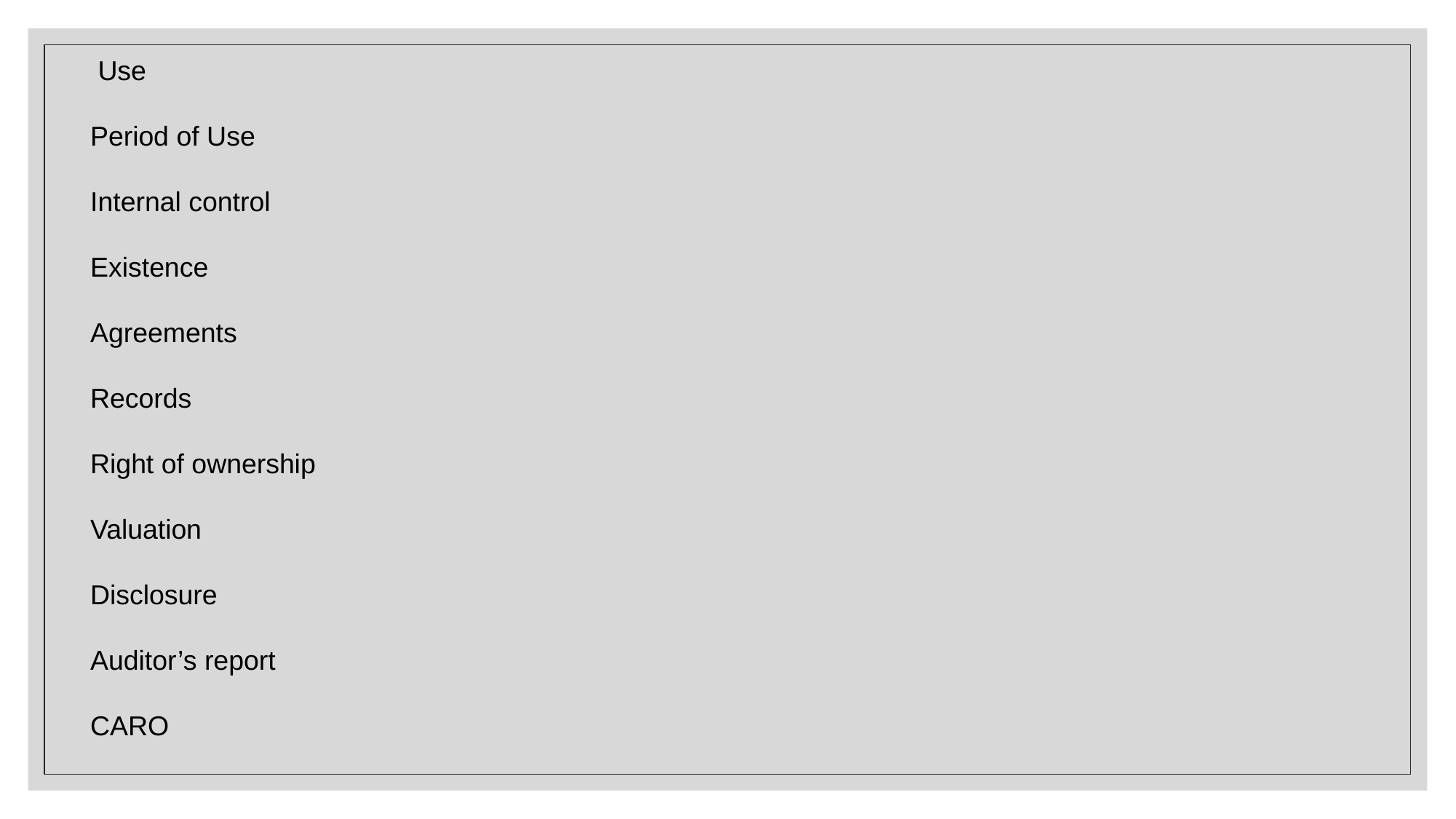

Use

Period of Use

Internal control

Existence

Agreements

Records

Right of ownership

Valuation

Disclosure

Auditor’s report

CARO